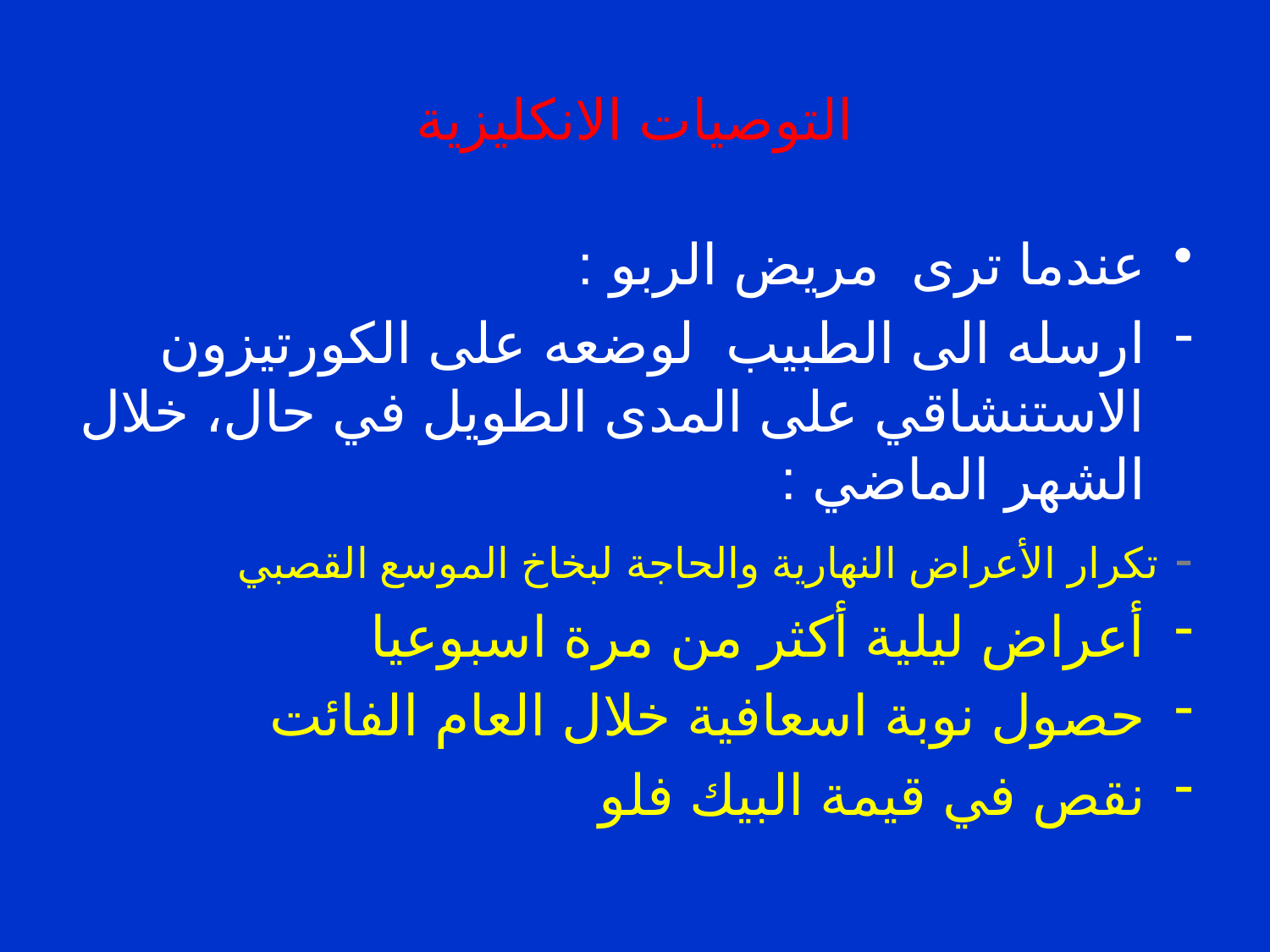

# التوصيات الانكليزية
عندما ترى  مريض الربو :
ارسله الى الطبيب  لوضعه على الكورتيزون الاستنشاقي على المدى الطويل في حال، خلال الشهر الماضي :
- تكرار الأعراض النهارية والحاجة لبخاخ الموسع القصبي
أعراض ليلية أكثر من مرة اسبوعيا
حصول نوبة اسعافية خلال العام الفائت
نقص في قيمة البيك فلو